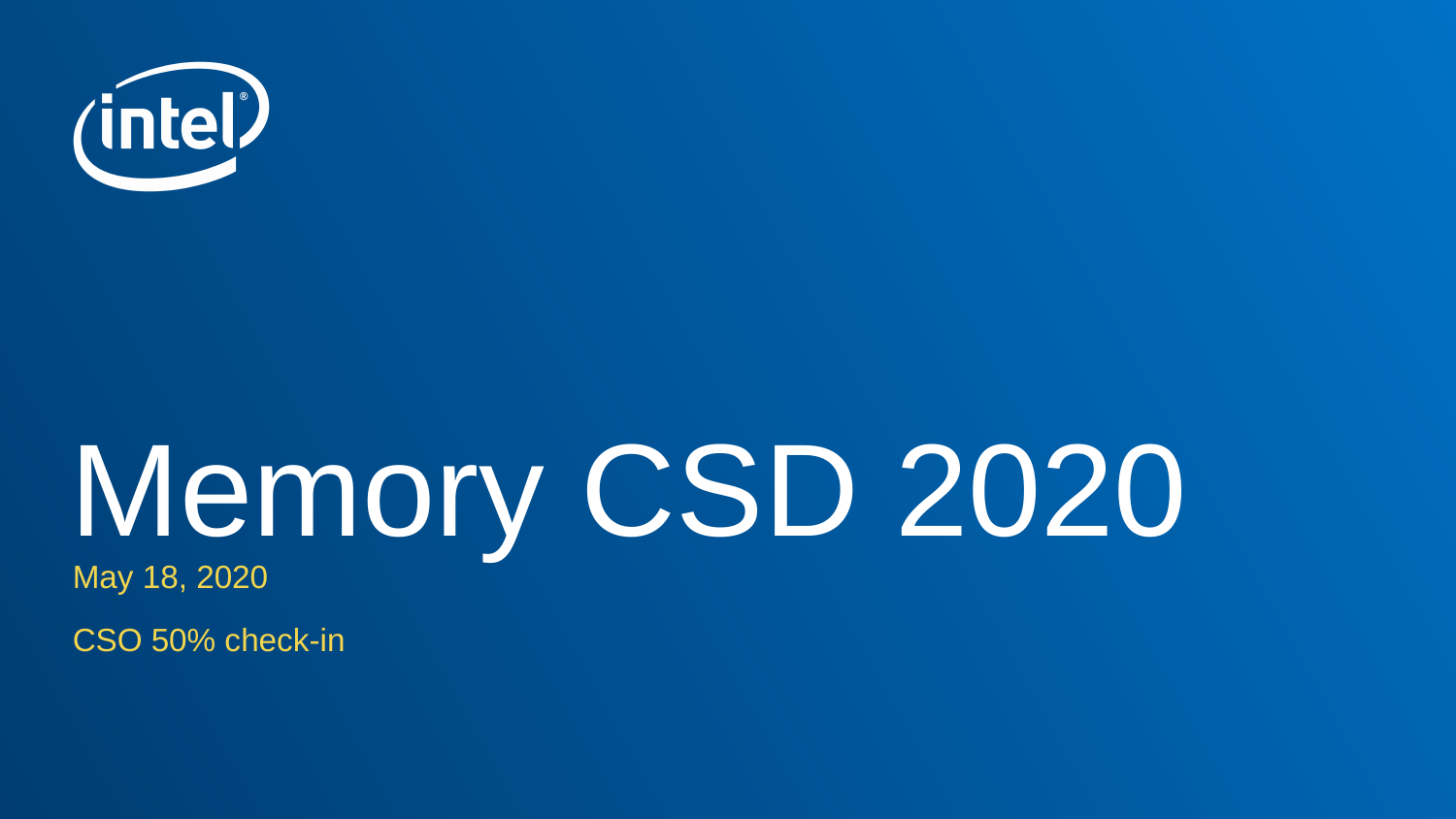

# Memory CSD 2020
May 18, 2020
CSO 50% check-in